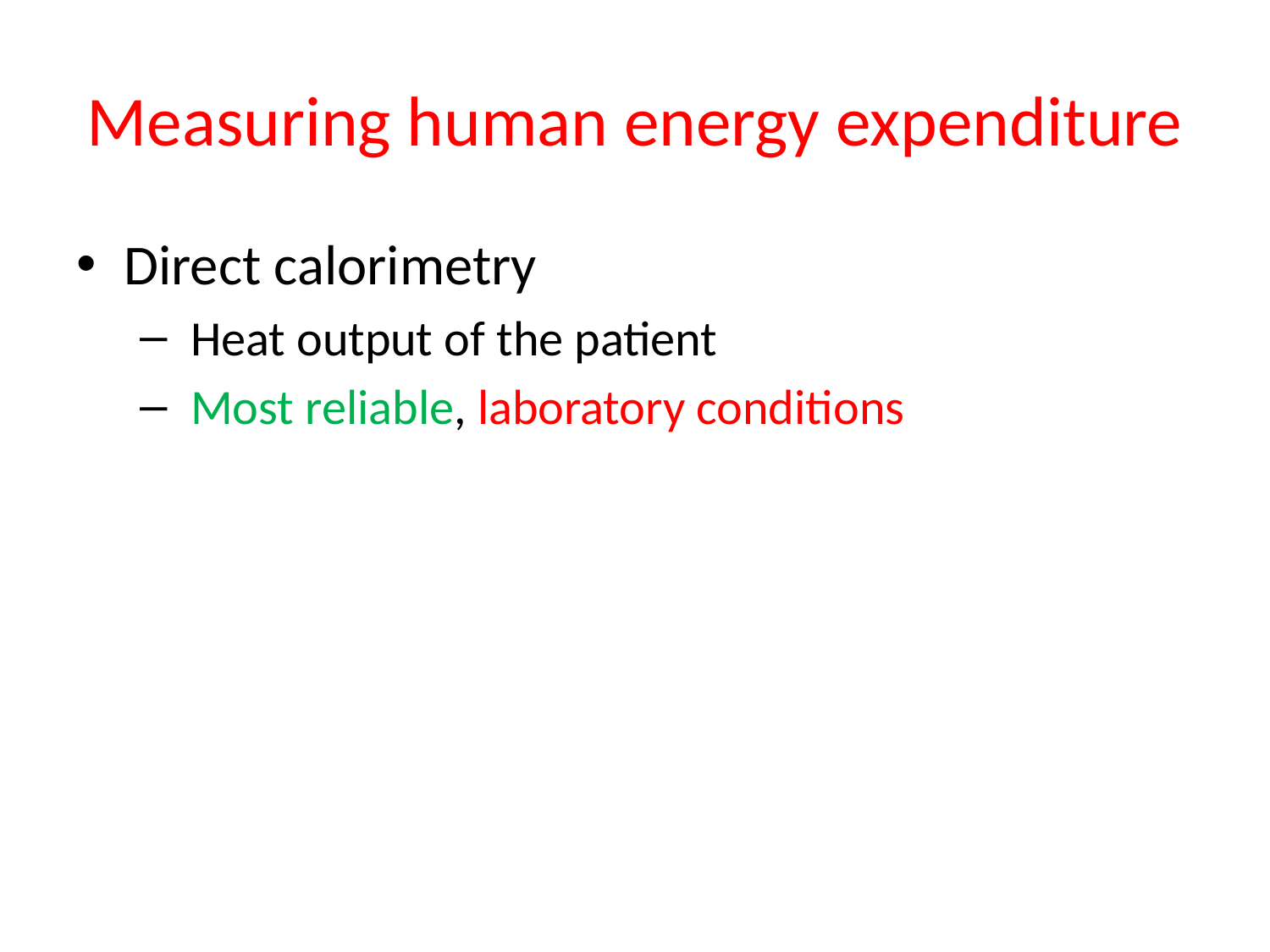

# Measuring human energy expenditure
Direct calorimetry
 Heat output of the patient
 Most reliable, laboratory conditions